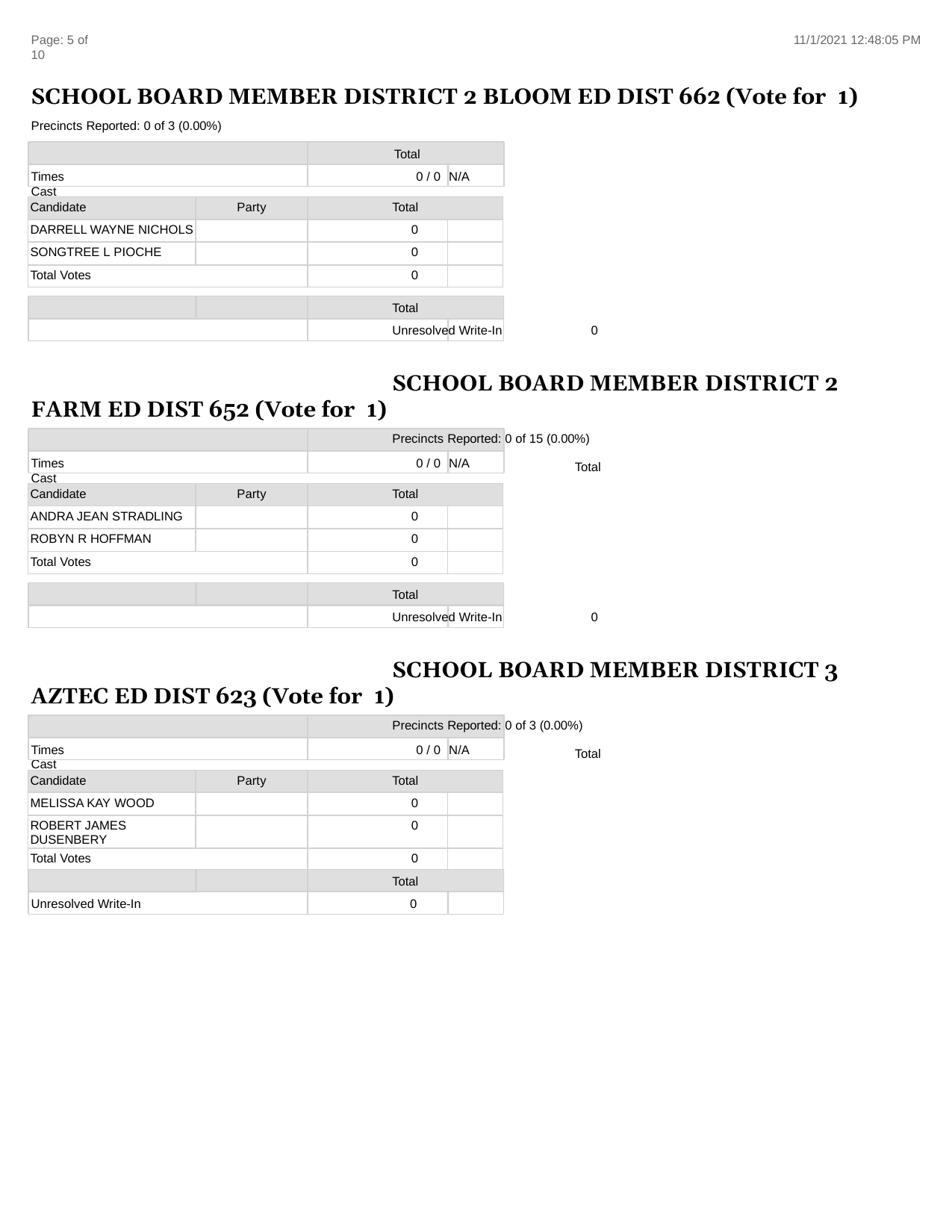

Page: 5 of 10
11/1/2021 12:48:05 PM
SCHOOL BOARD MEMBER DISTRICT 2 BLOOM ED DIST 662 (Vote for  1)
Precincts Reported: 0 of 3 (0.00%)
Total

Times Cast
0 / 0  N/A

| Candidate | Party | Total |  |
| --- | --- | --- | --- |
| DARRELL WAYNE NICHOLS |  | 0 |  |
| SONGTREE L PIOCHE |  | 0 |  |
| Total Votes |  | 0 |  |

Total
Unresolved Write-In	0

SCHOOL BOARD MEMBER DISTRICT 2 FARM ED DIST 652 (Vote for  1)
Precincts Reported: 0 of 15 (0.00%)
Total

Times Cast
0 / 0  N/A

| Candidate | Party | Total |  |
| --- | --- | --- | --- |
| ANDRA JEAN STRADLING |  | 0 |  |
| ROBYN R HOFFMAN |  | 0 |  |
| Total Votes |  | 0 |  |

Total
Unresolved Write-In	0

SCHOOL BOARD MEMBER DISTRICT 3 AZTEC ED DIST 623 (Vote for  1)
Precincts Reported: 0 of 3 (0.00%)
Total

Times Cast
0 / 0  N/A

| Candidate | Party | Total |  |
| --- | --- | --- | --- |
| MELISSA KAY WOOD |  | 0 |  |
| ROBERT JAMES DUSENBERY |  | 0 |  |
| Total Votes |  | 0 |  |

Total

Unresolved Write-In
0